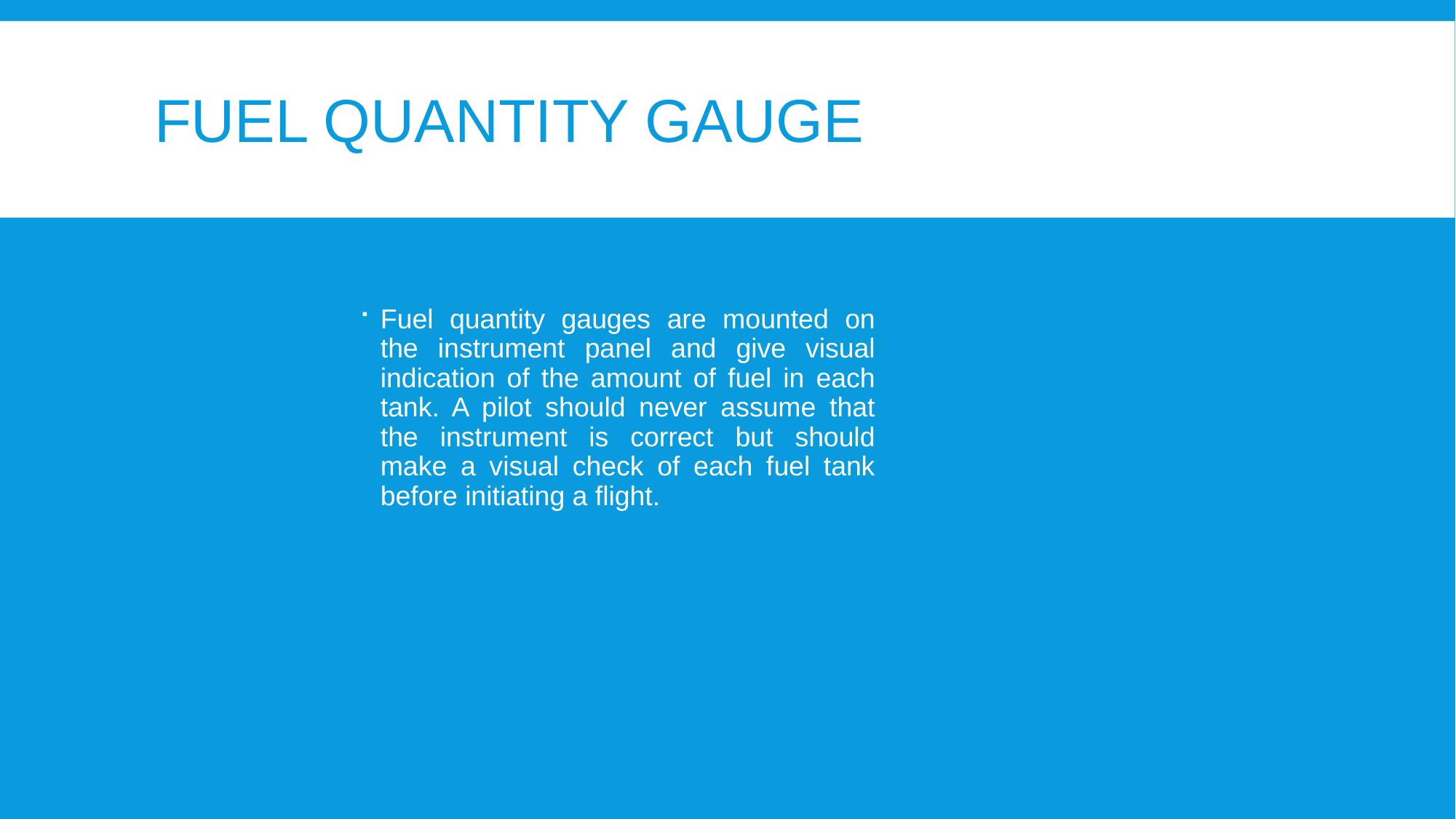

# Fuel quantity gauge
Fuel quantity gauges are mounted on the instrument panel and give visual indication of the amount of fuel in each tank. A pilot should never assume that the instrument is correct but should make a visual check of each fuel tank before initiating a flight.